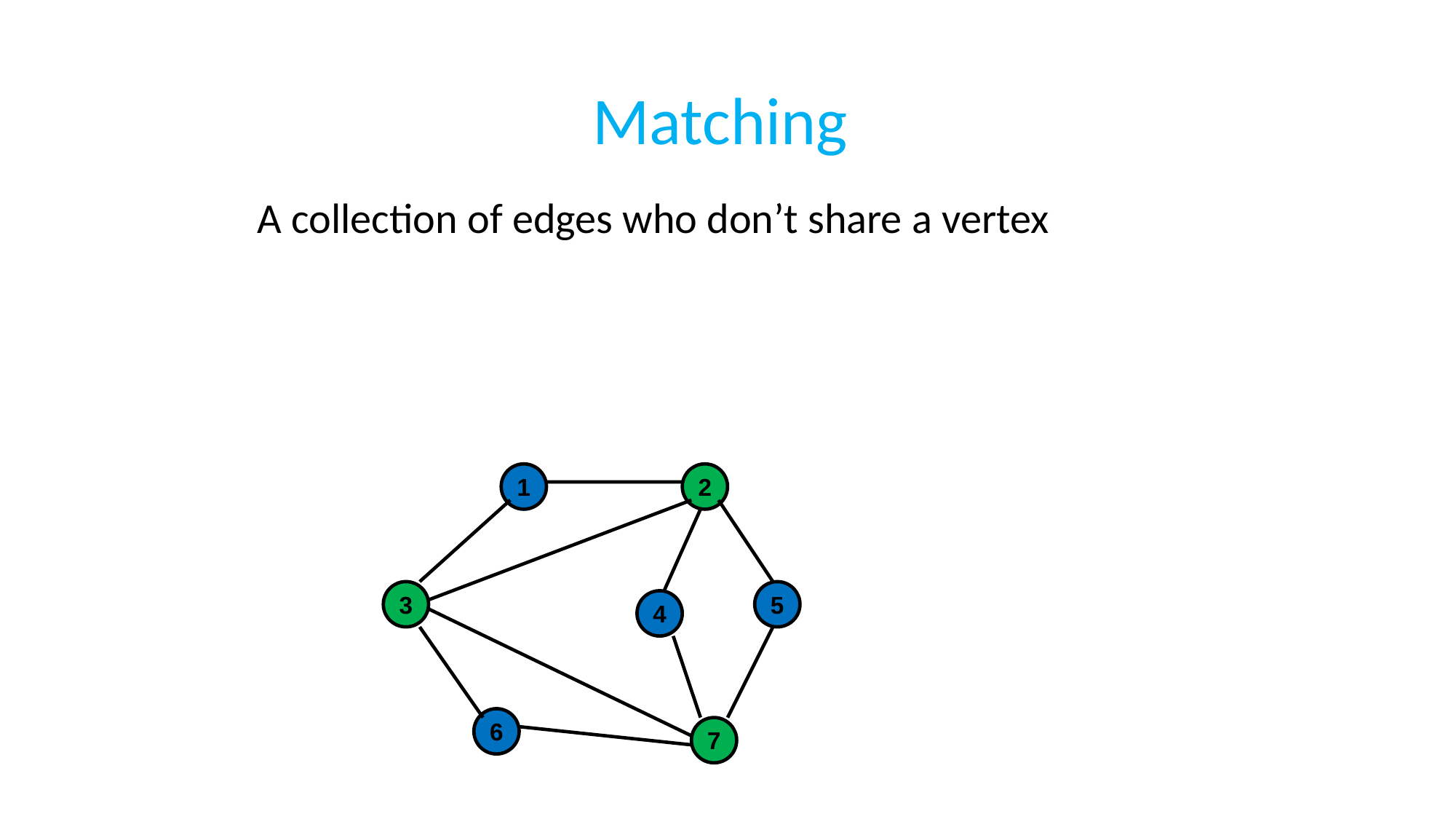

# Matching
 A collection of edges who don’t share a vertex
1
2

3
5
4

6
7